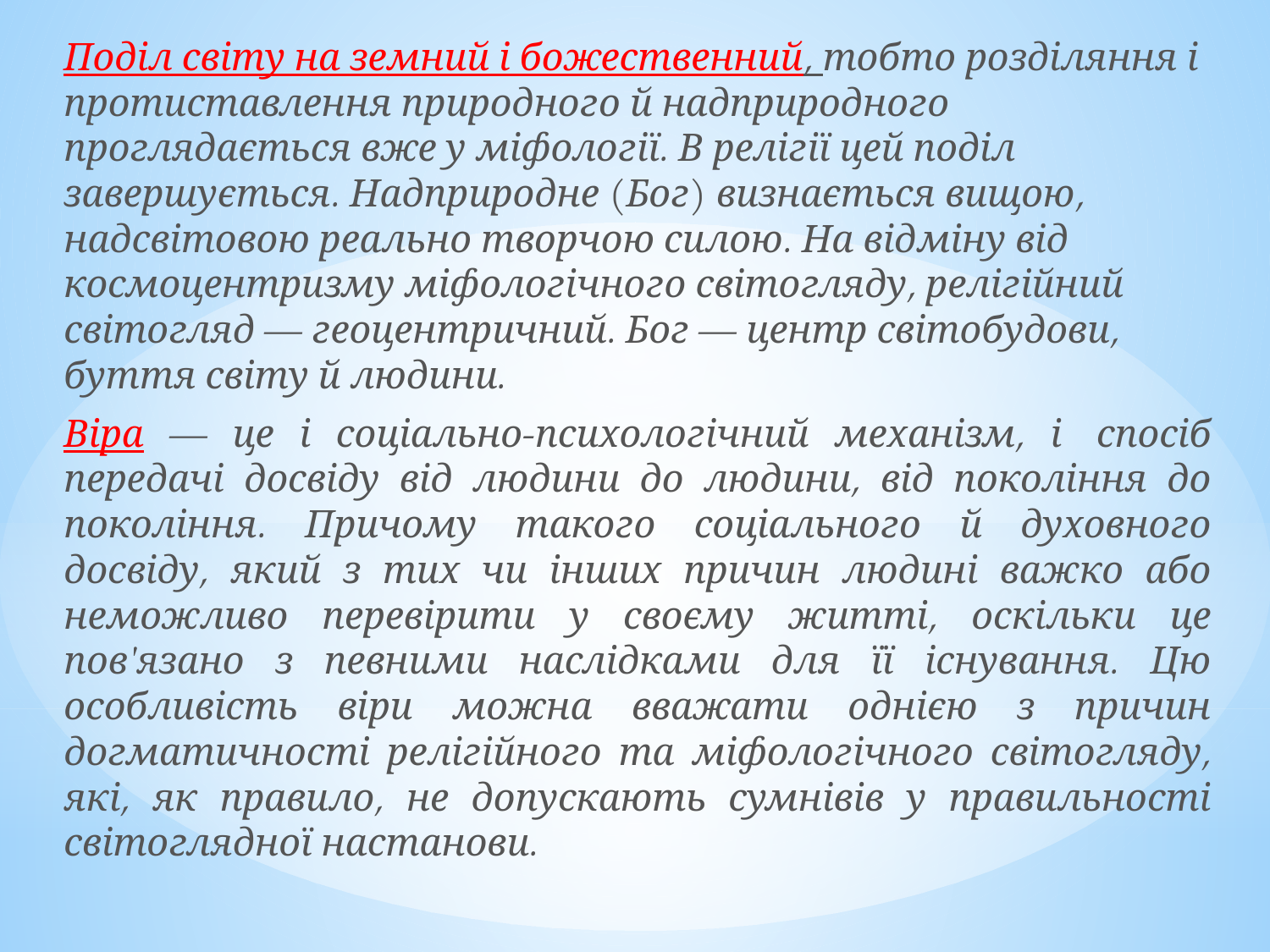

Поділ світу на земний і божественний, тобто розділяння і протиставлення природного й надприродного проглядається вже у міфології. В релігії цей поділ завершується. Надприродне (Бог) визнається вищою, надсвітовою реально творчою силою. На відміну від космоцентризму міфологічного світогляду, релігійний світогляд — геоцентричний. Бог — центр світобудови, буття світу й людини.
Віра — це і соціально-психологічний механізм, і  спосіб передачі досвіду від людини до людини, від покоління до покоління. Причому такого соціального й духовного досвіду, який з тих чи інших причин людині важко або неможливо перевірити у своєму житті, оскільки це пов'язано з певними наслідками для її існування. Цю особливість віри можна вважати однією з причин догматичності релігійного та міфологічного світогляду, які, як правило, не допускають сумнівів у правильності світоглядної настанови.